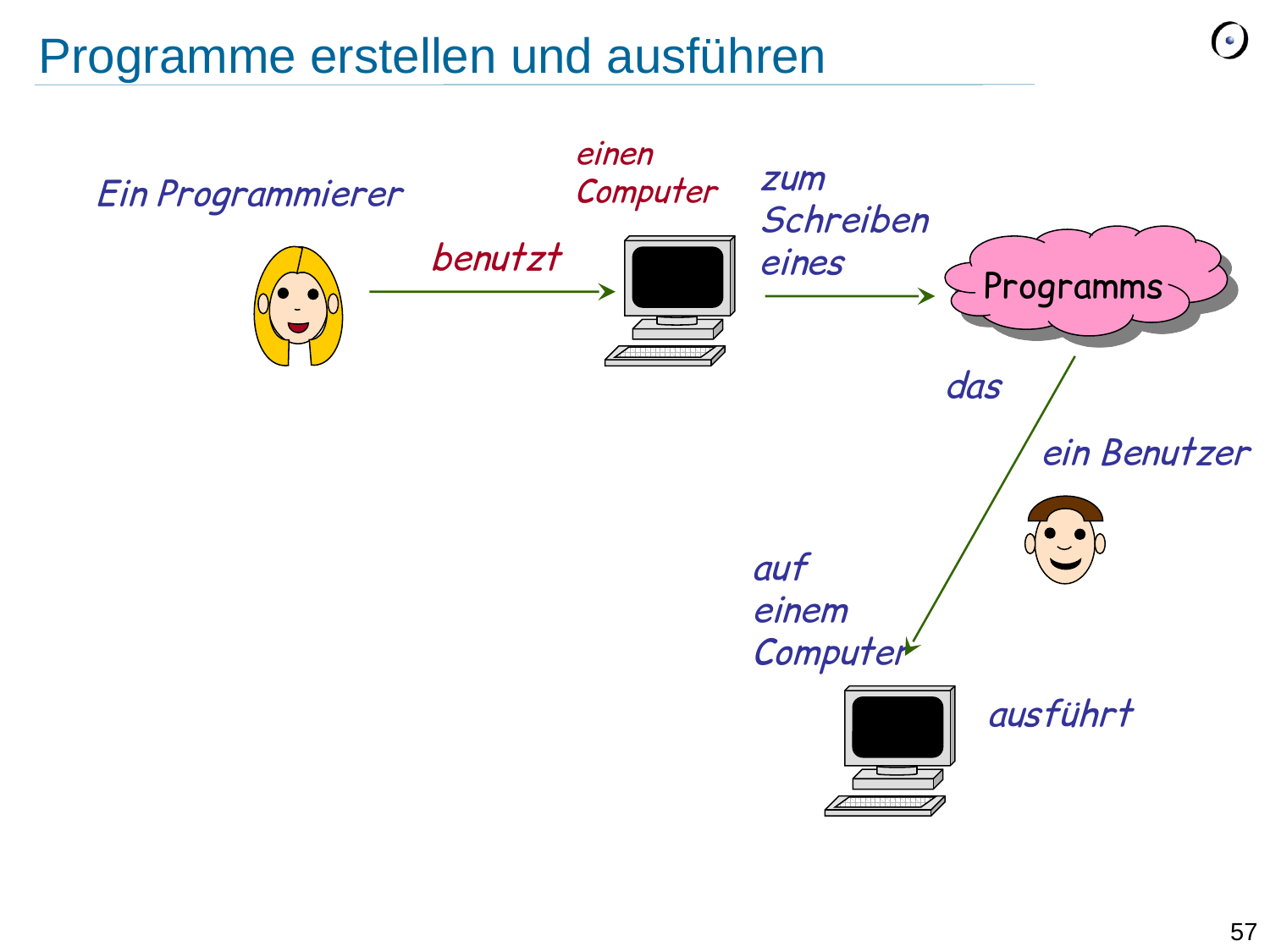

# Programme erstellen und ausführen
einen Computer
zum Schreiben eines
Ein Programmierer
Programms
benutzt

das
ein Benutzer

auf einem Computer
ausführt